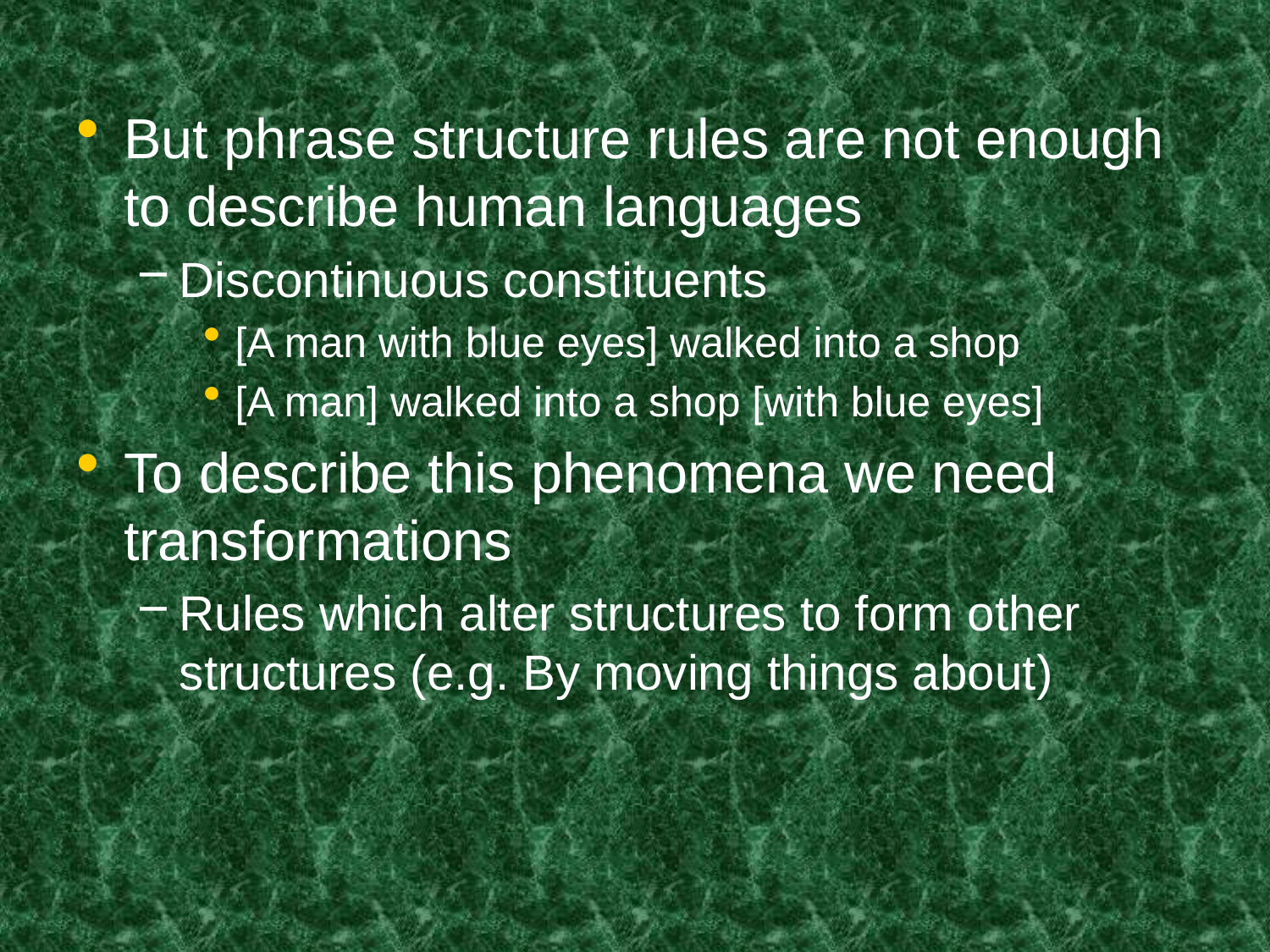

But phrase structure rules are not enough to describe human languages
Discontinuous constituents
[A man with blue eyes] walked into a shop
[A man] walked into a shop [with blue eyes]
To describe this phenomena we need transformations
Rules which alter structures to form other structures (e.g. By moving things about)